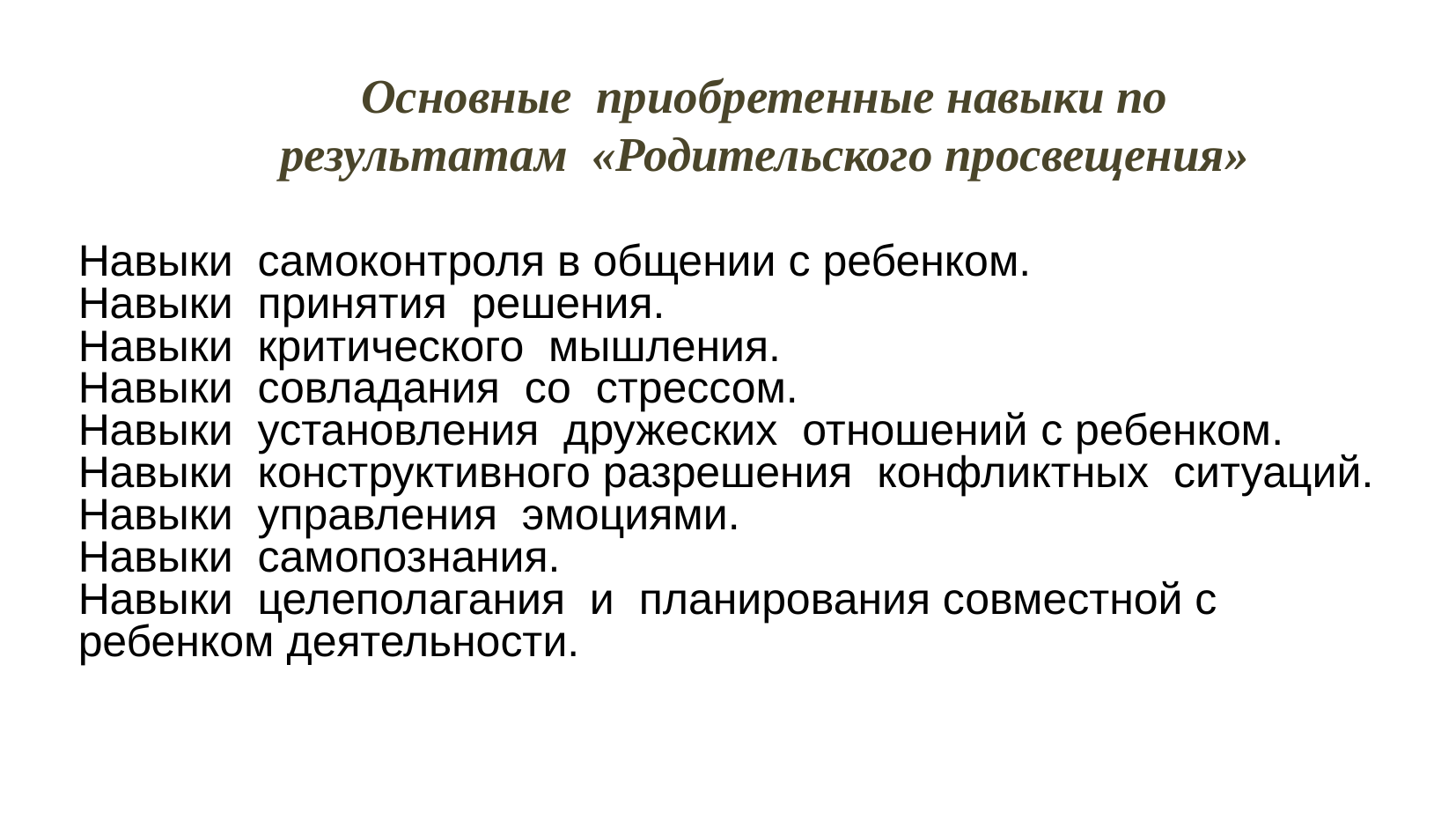

# Основные  приобретенные навыки по результатам  «Родительского просвещения»
Навыки  самоконтроля в общении с ребенком.
Навыки  принятия  решения.
Навыки  критического  мышления.
Навыки  совладания  со  стрессом.
Навыки  установления  дружеских  отношений с ребенком.
Навыки  конструктивного разрешения  конфликтных  ситуаций.
Навыки  управления  эмоциями.
Навыки  самопознания.
Навыки  целеполагания  и  планирования совместной с ребенком деятельности.